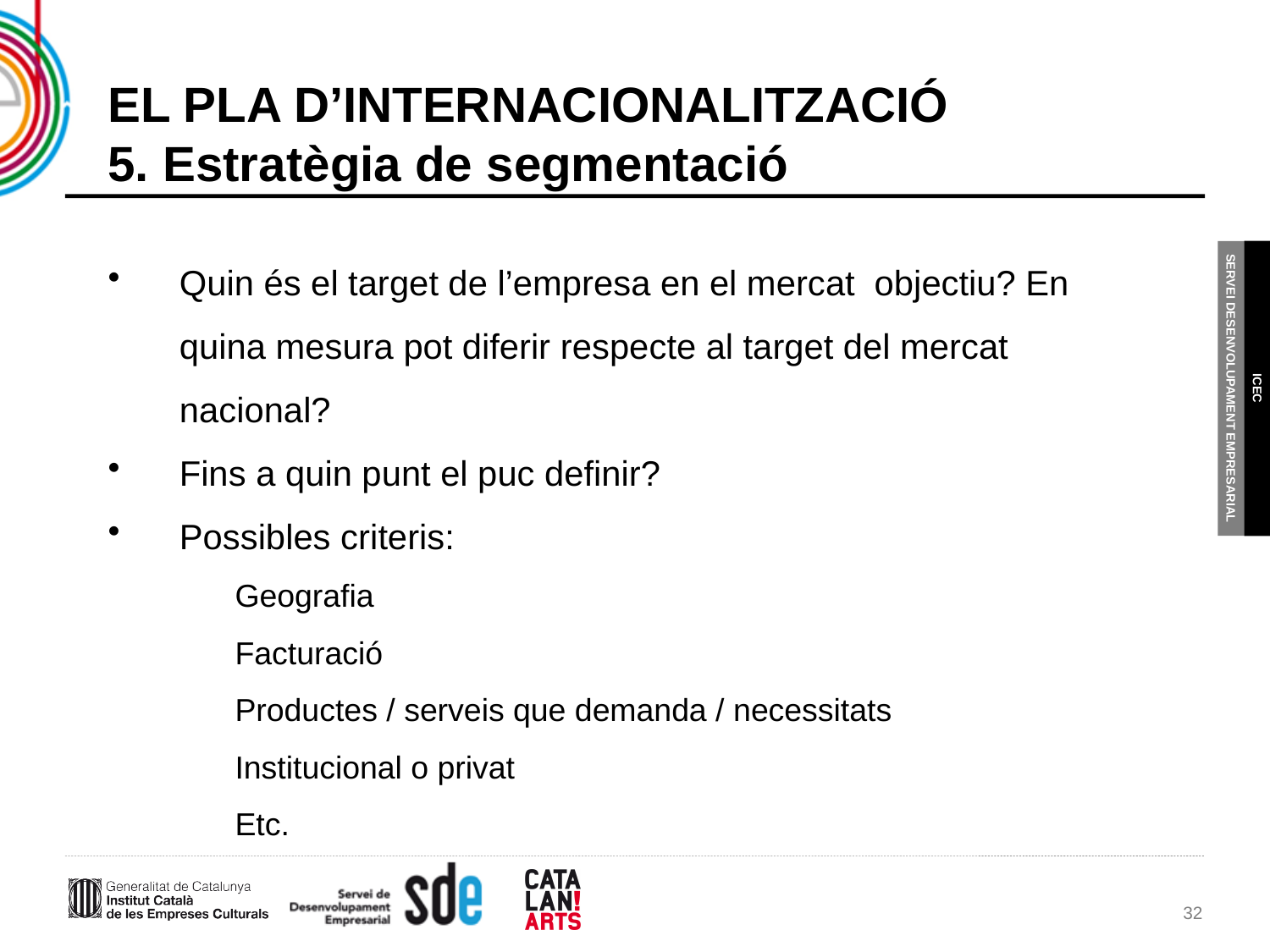

# EL PLA D’INTERNACIONALITZACIÓ 5. Estratègia de segmentació
Quin és el target de l’empresa en el mercat  objectiu? En quina mesura pot diferir respecte al target del mercat nacional?
Fins a quin punt el puc definir?
Possibles criteris:
	Geografia
	Facturació
	Productes / serveis que demanda / necessitats
	Institucional o privat
	Etc.